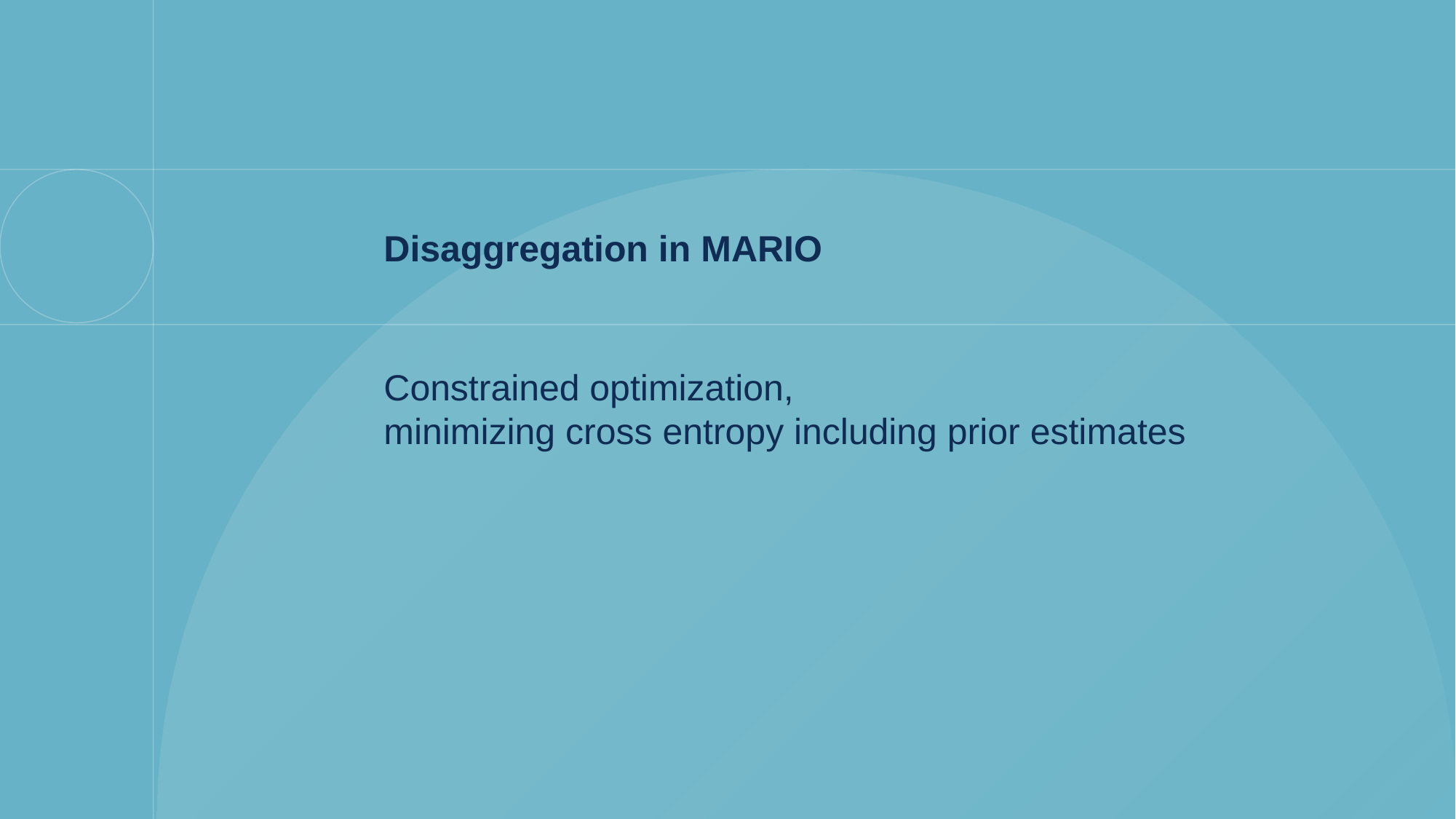

# Disaggregation in MARIO
Constrained optimization,
minimizing cross entropy including prior estimates